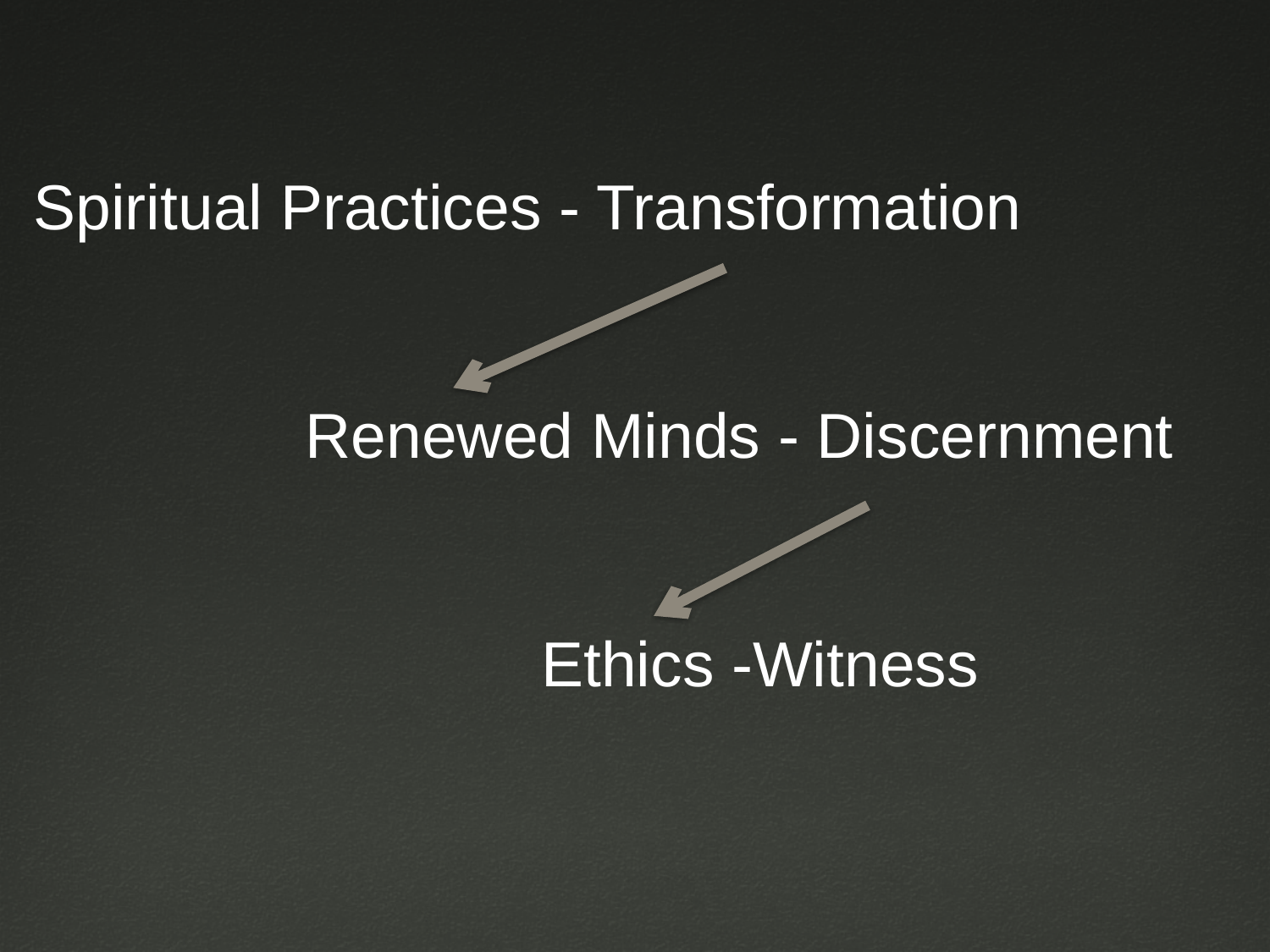

Spiritual Practices - Transformation

		 Renewed Minds - Discernment

				Ethics -Witness